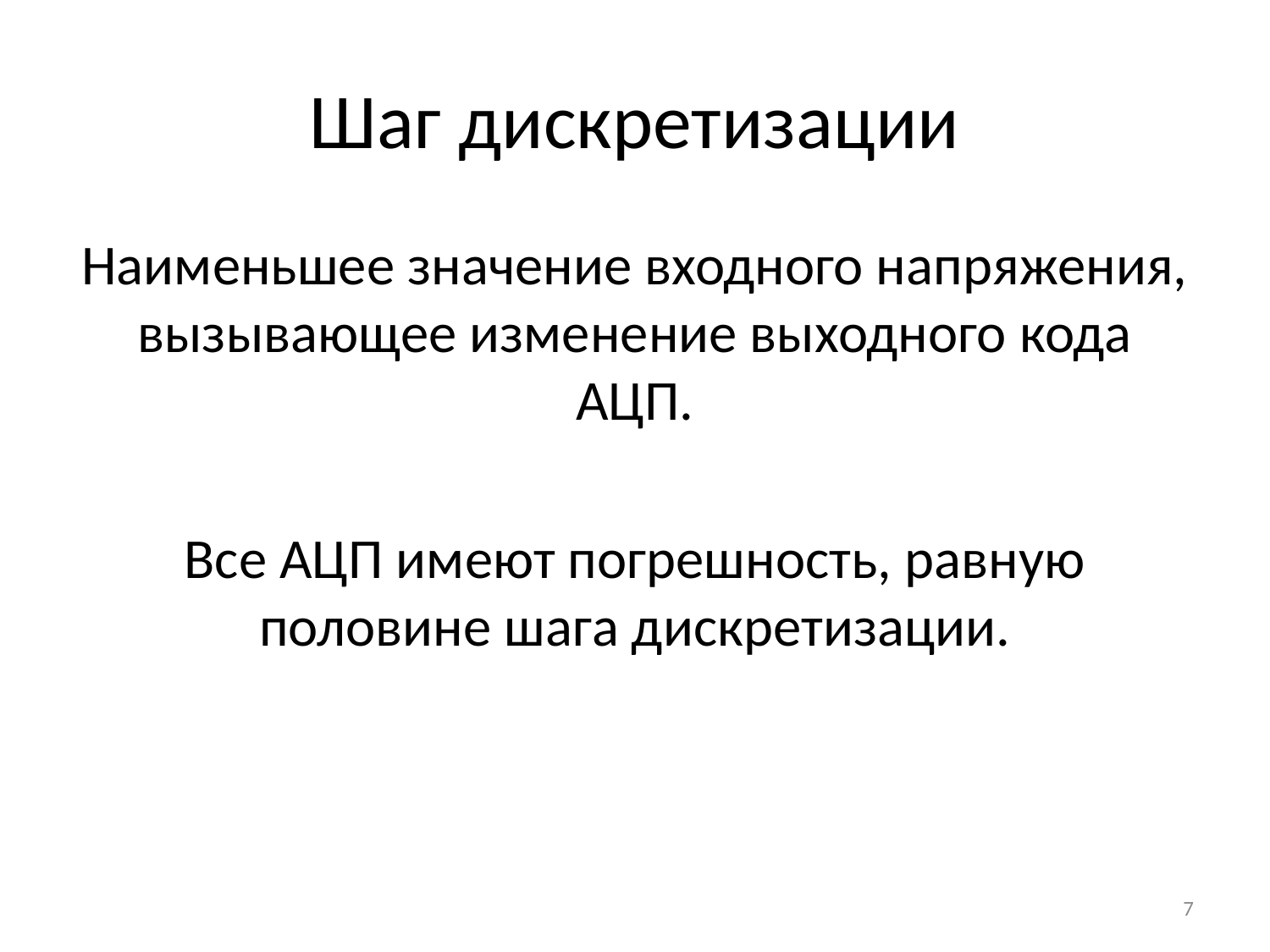

# Шаг дискретизации
Наименьшее значение входного напряжения, вызывающее изменение выходного кода АЦП.

Все АЦП имеют погрешность, равную половине шага дискретизации.
7